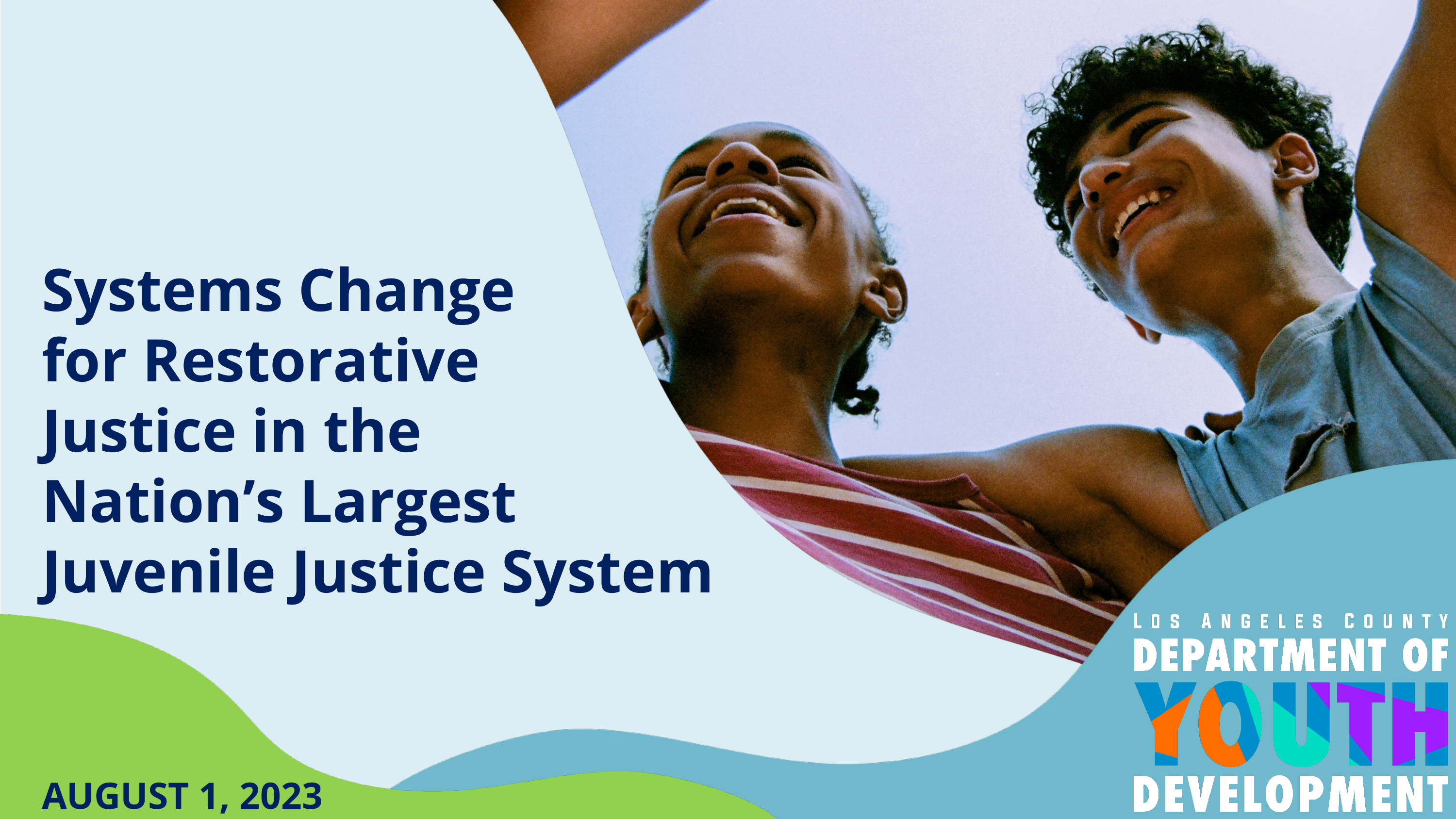

Systems Change
for Restorative
Justice in the
Nation’s Largest
Juvenile Justice System

AUGUST 1, 2023